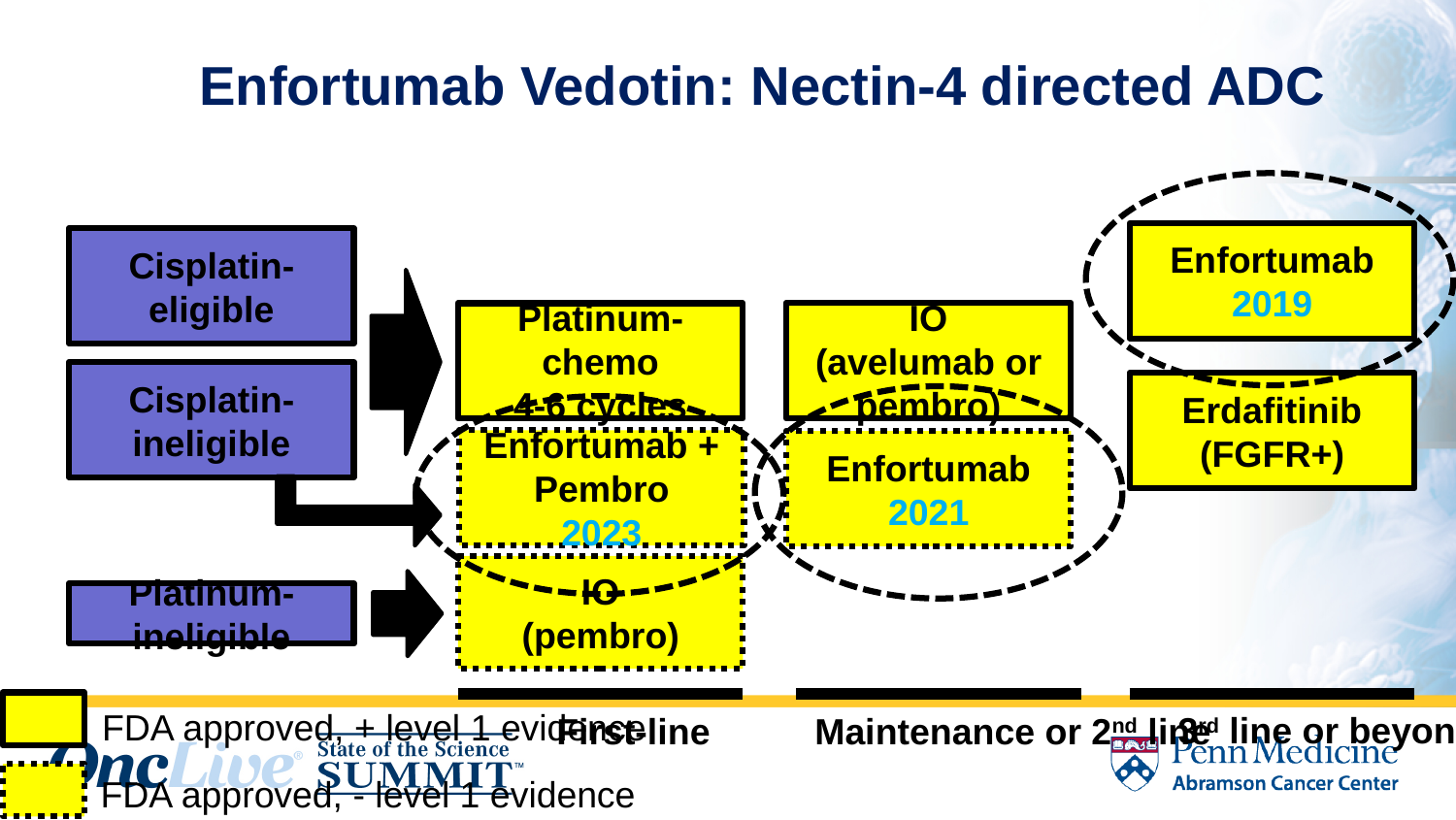

# Enfortumab Vedotin: Nectin-4 directed ADC

Enfortumab
2019
Cisplatin-eligible

IO
(avelumab or pembro)
Platinum-chemo
4-6 cycles
Cisplatin-ineligible
Erdafitinib
(FGFR+)

Enfortumab + Pembro
2023
Enfortumab
2021
IO
(pembro)

Platinum-ineligible

FDA approved, + level 1 evidence
3rd line or beyond
First-line
Maintenance or 2nd line

FDA approved, - level 1 evidence